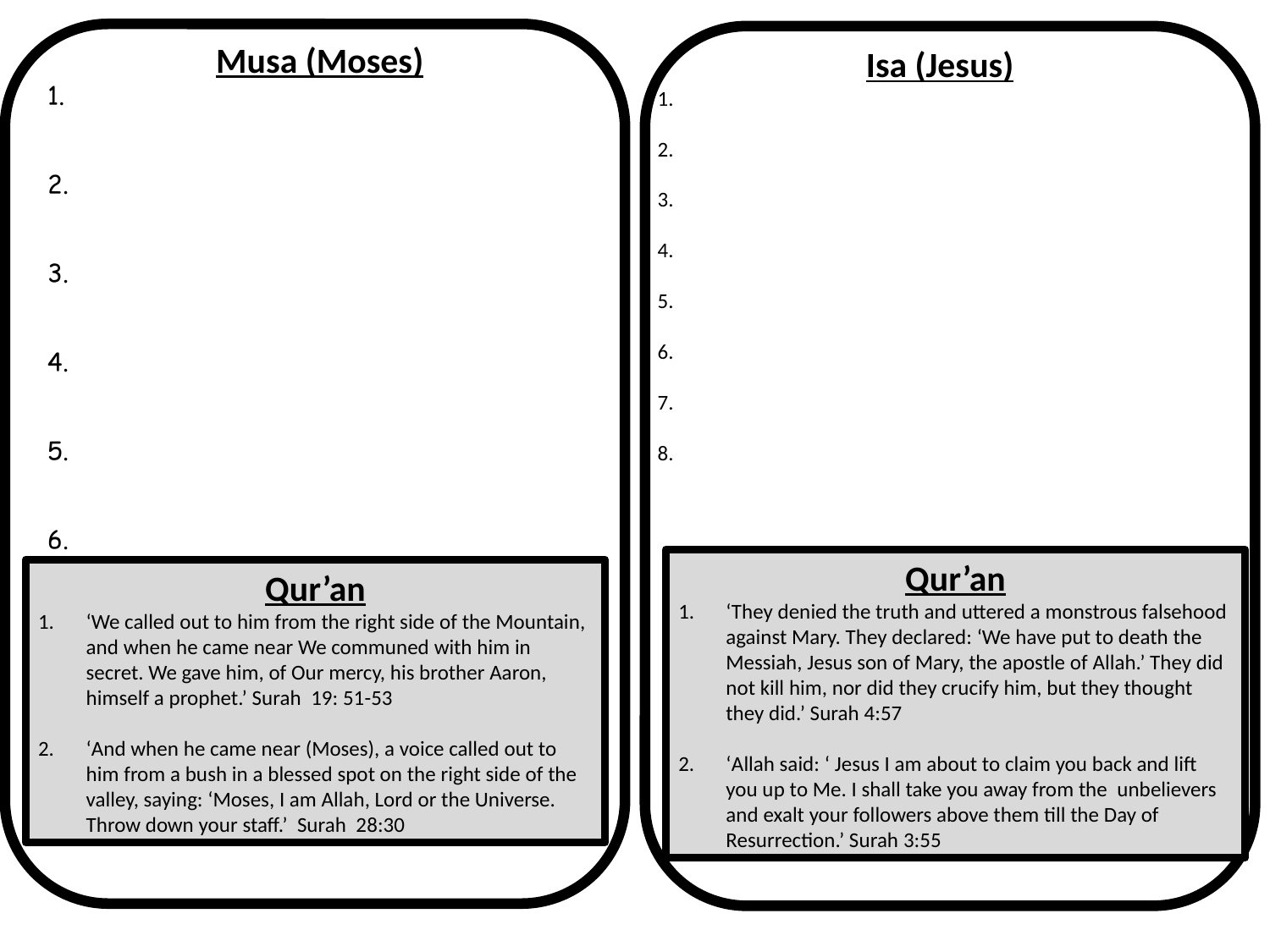

Musa (Moses)
1.

2.

3.

4.

5.

6.

Isa (Jesus)
1.

2.

3.

4.

5.

6.

7.

8.

Qur’an
‘They denied the truth and uttered a monstrous falsehood against Mary. They declared: ‘We have put to death the Messiah, Jesus son of Mary, the apostle of Allah.’ They did not kill him, nor did they crucify him, but they thought they did.’ Surah 4:57

‘Allah said: ‘ Jesus I am about to claim you back and lift you up to Me. I shall take you away from the  unbelievers and exalt your followers above them till the Day of Resurrection.’ Surah 3:55
Qur’an
‘We called out to him from the right side of the Mountain, and when he came near We communed with him in secret. We gave him, of Our mercy, his brother Aaron, himself a prophet.’ Surah  19: 51-53

‘And when he came near (Moses), a voice called out to him from a bush in a blessed spot on the right side of the valley, saying: ‘Moses, I am Allah, Lord or the Universe. Throw down your staff.’  Surah  28:30